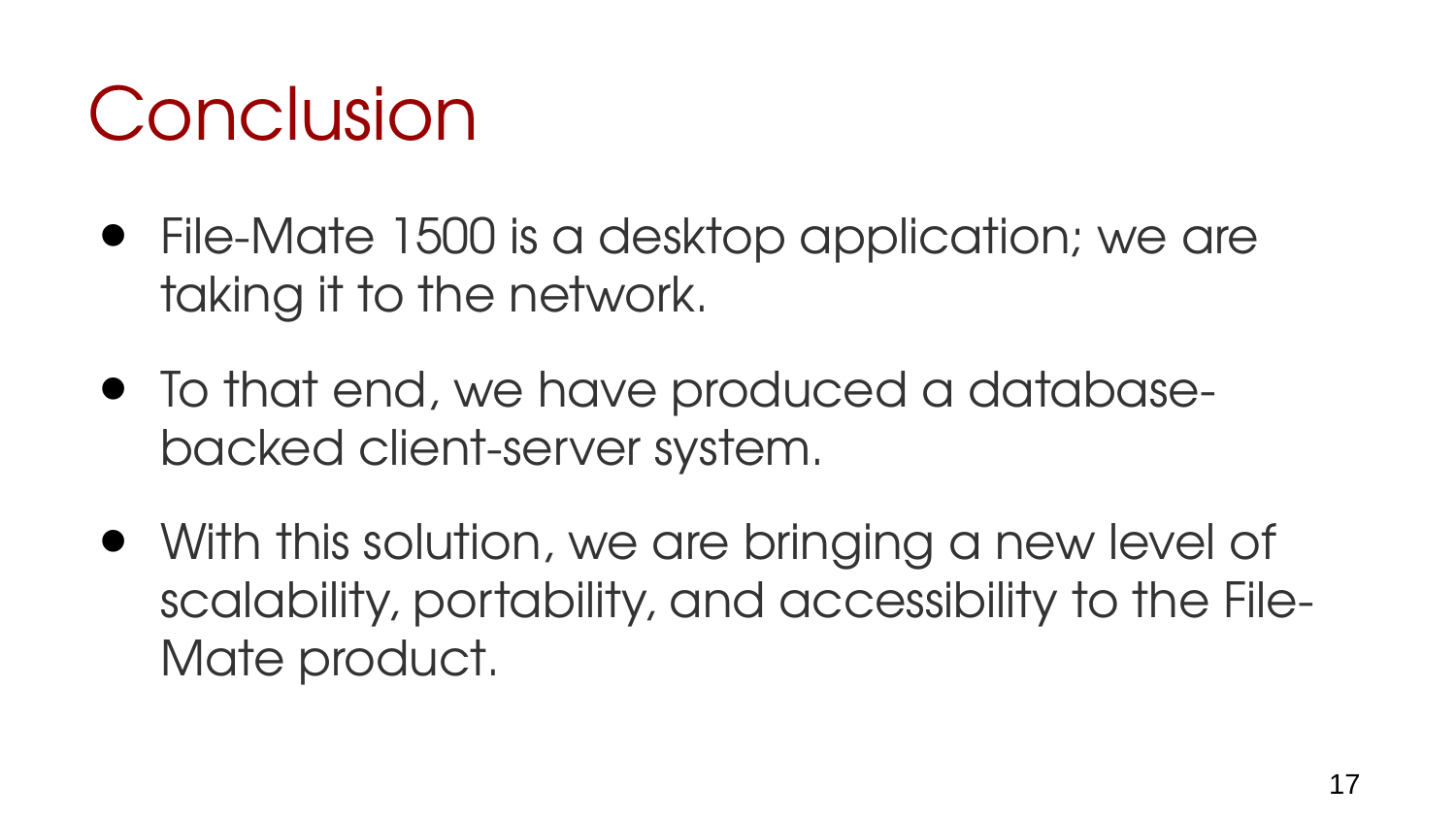

# Conclusion
File-Mate 1500 is a desktop application; we are taking it to the network.
To that end, we have produced a database-backed client-server system.
With this solution, we are bringing a new level of scalability, portability, and accessibility to the File-Mate product.
17